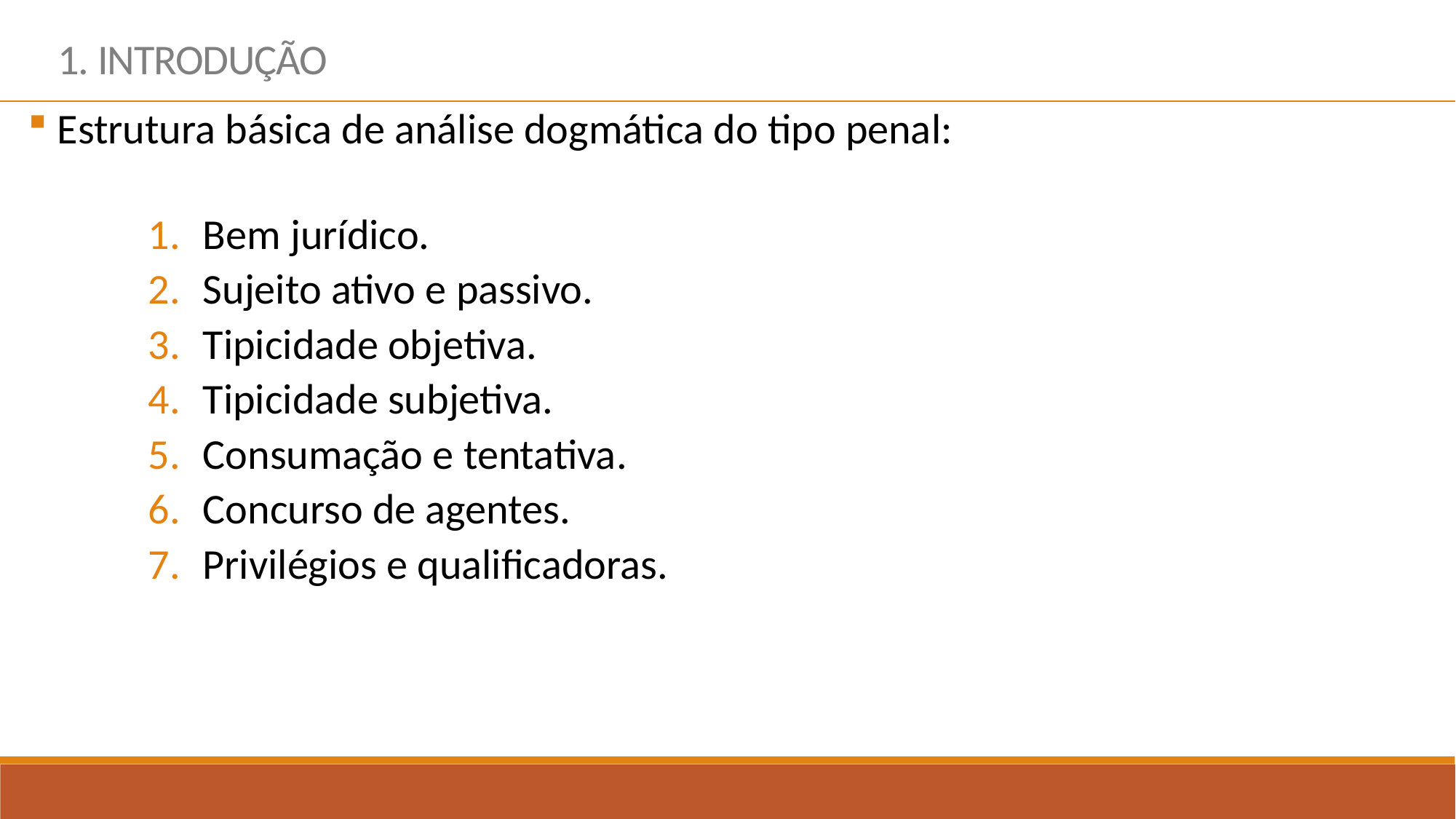

1. INTRODUÇÃO
 Estrutura básica de análise dogmática do tipo penal:

Bem jurídico.
Sujeito ativo e passivo.
Tipicidade objetiva.
Tipicidade subjetiva.
Consumação e tentativa.
Concurso de agentes.
Privilégios e qualificadoras.